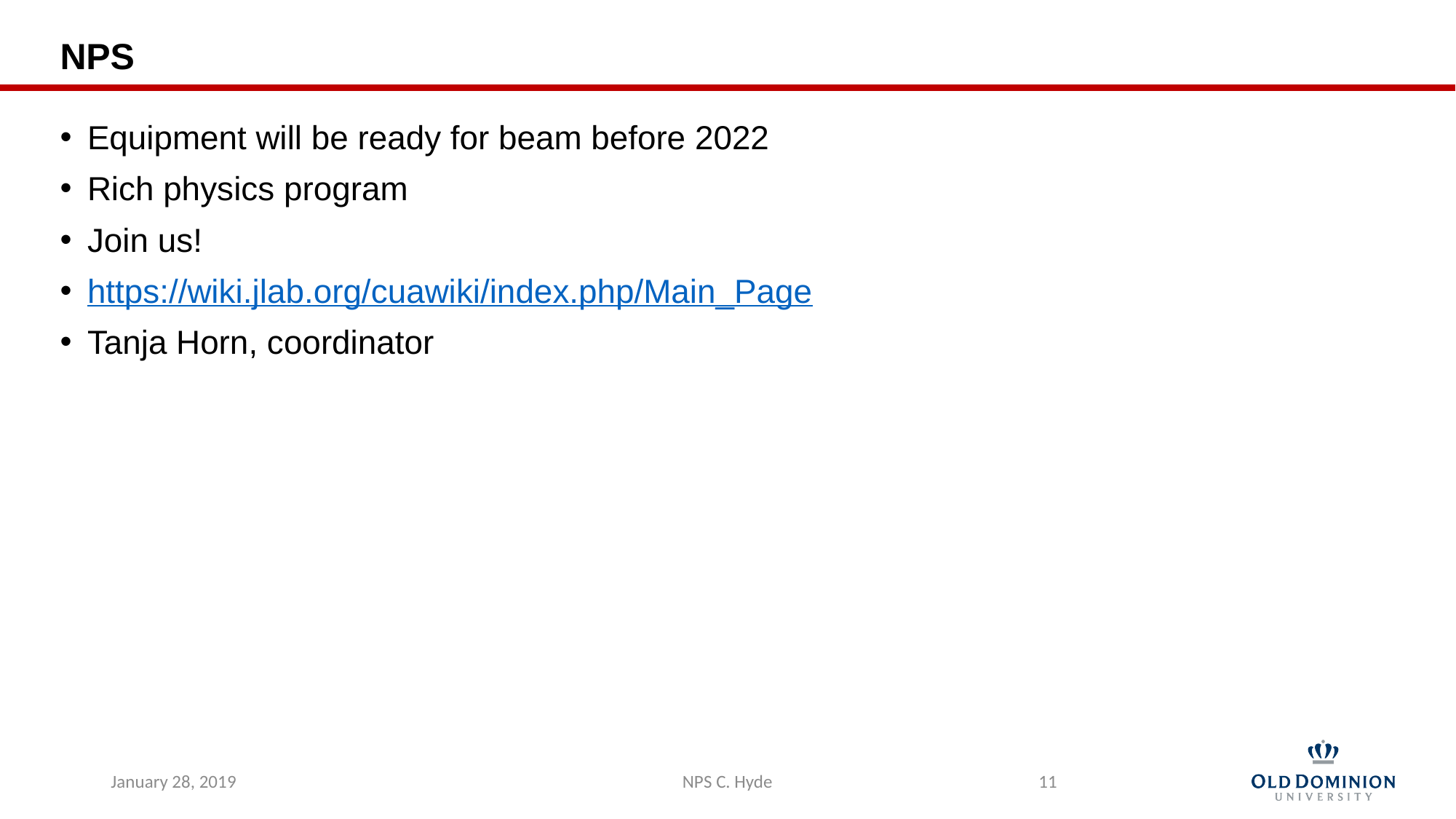

# NPS
Equipment will be ready for beam before 2022
Rich physics program
Join us!
https://wiki.jlab.org/cuawiki/index.php/Main_Page
Tanja Horn, coordinator
January 28, 2019
NPS C. Hyde
11